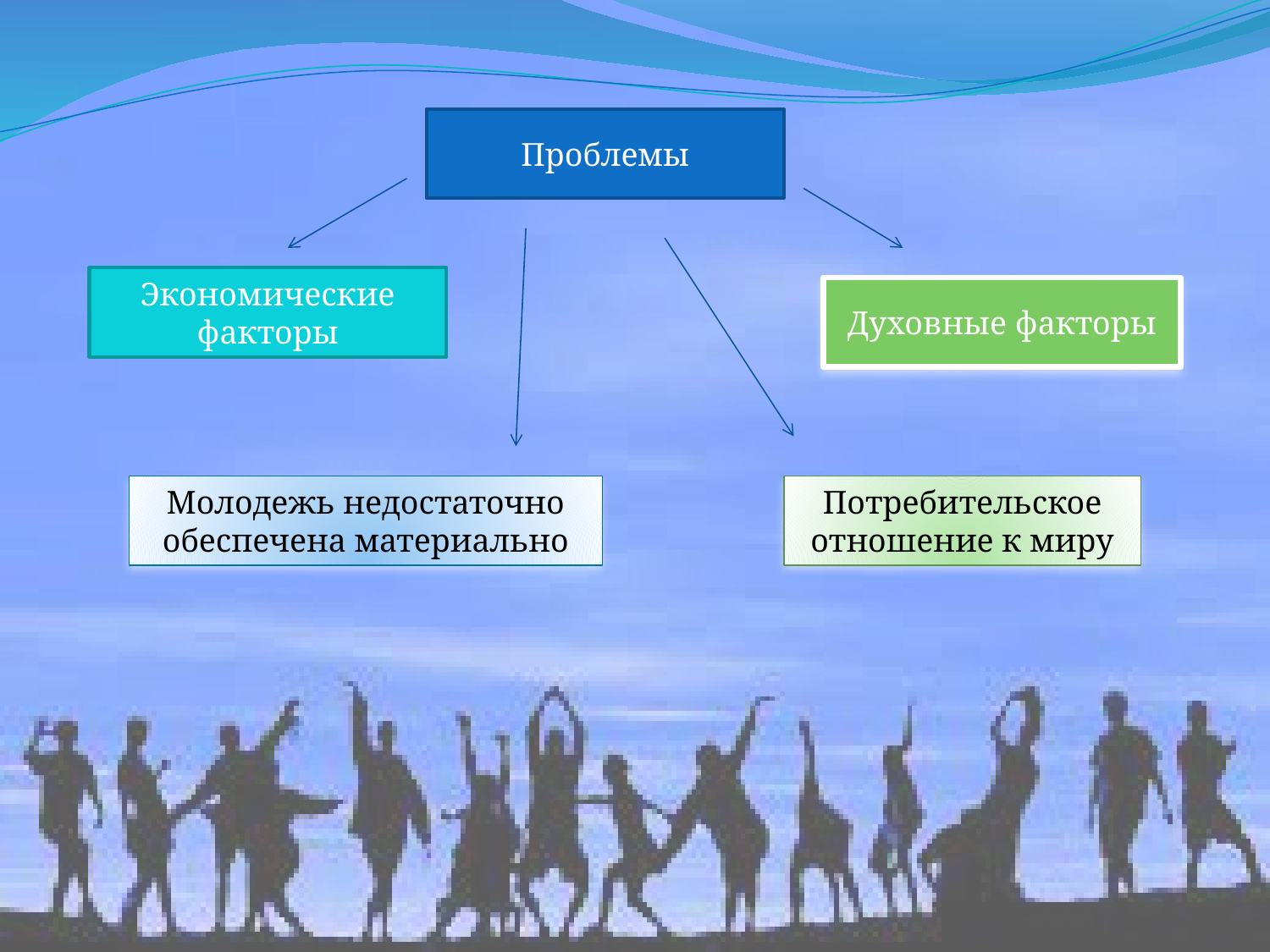

Проблемы
Экономические факторы
Духовные факторы
Молодежь недостаточно обеспечена материально
Потребительское отношение к миру